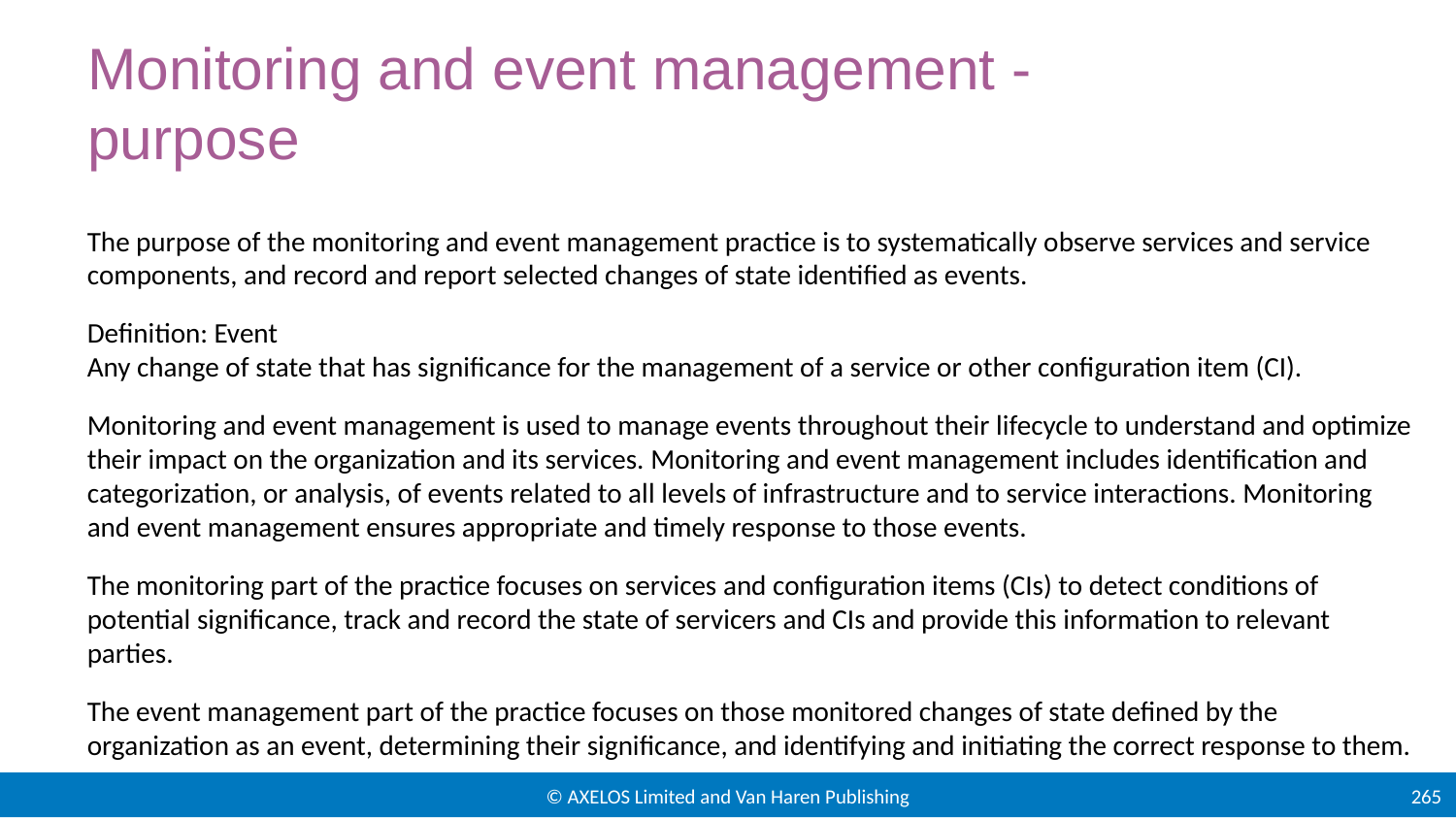

# Monitoring and event management - purpose
The purpose of the monitoring and event management practice is to systematically observe services and service components, and record and report selected changes of state identified as events.

Definition: Event
Any change of state that has significance for the management of a service or other configuration item (CI).

Monitoring and event management is used to manage events throughout their lifecycle to understand and optimize their impact on the organization and its services. Monitoring and event management includes identification and categorization, or analysis, of events related to all levels of infrastructure and to service interactions. Monitoring and event management ensures appropriate and timely response to those events.

The monitoring part of the practice focuses on services and configuration items (CIs) to detect conditions of potential significance, track and record the state of servicers and CIs and provide this information to relevant parties.

The event management part of the practice focuses on those monitored changes of state defined by the organization as an event, determining their significance, and identifying and initiating the correct response to them.